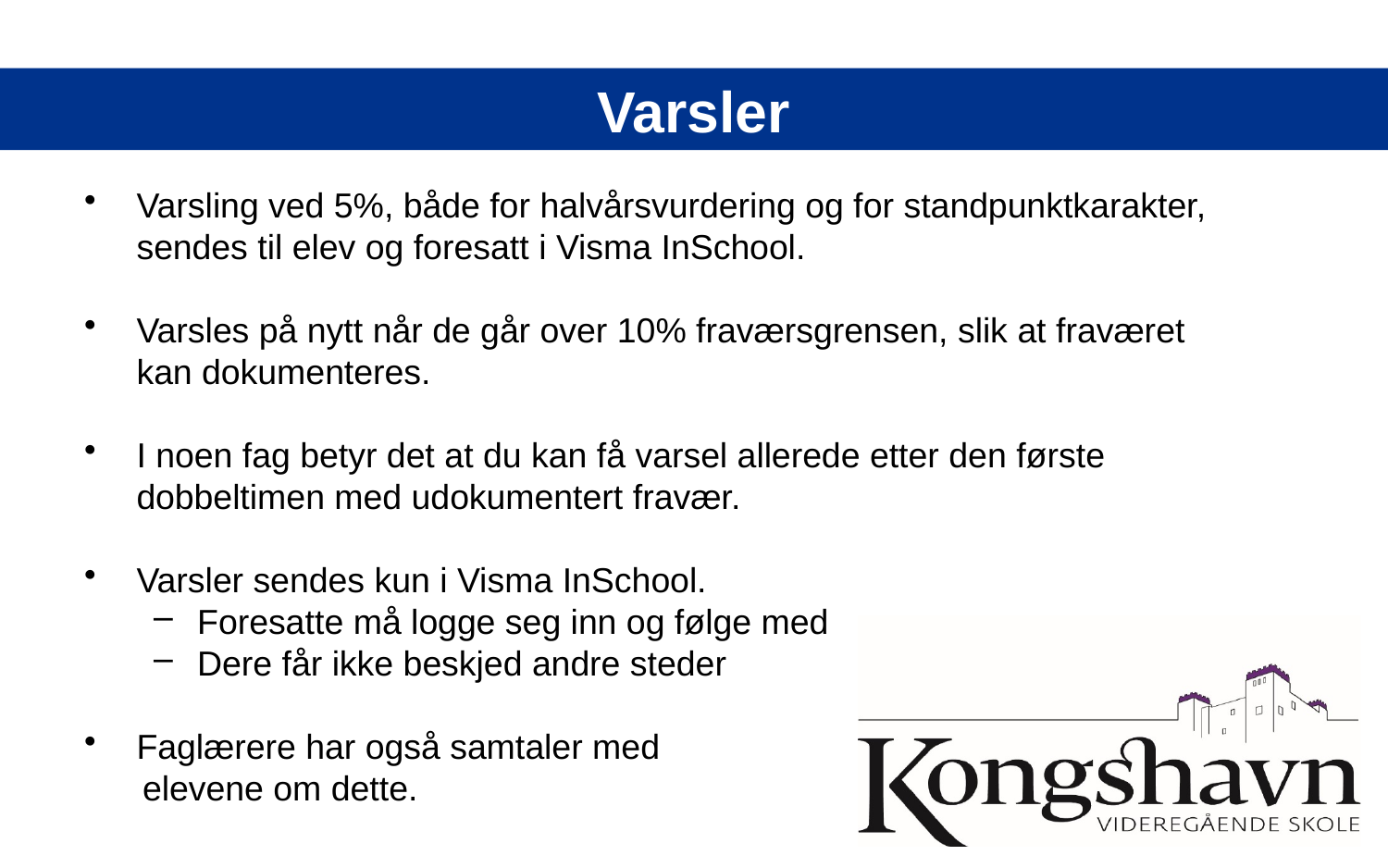

# Varsler
Varsling ved 5%, både for halvårsvurdering og for standpunktkarakter, sendes til elev og foresatt i Visma InSchool.

Varsles på nytt når de går over 10% fraværsgrensen, slik at fraværet kan dokumenteres.

I noen fag betyr det at du kan få varsel allerede etter den første dobbeltimen med udokumentert fravær.

Varsler sendes kun i Visma InSchool.
Foresatte må logge seg inn og følge med
Dere får ikke beskjed andre steder

Faglærere har også samtaler med
      elevene om dette.